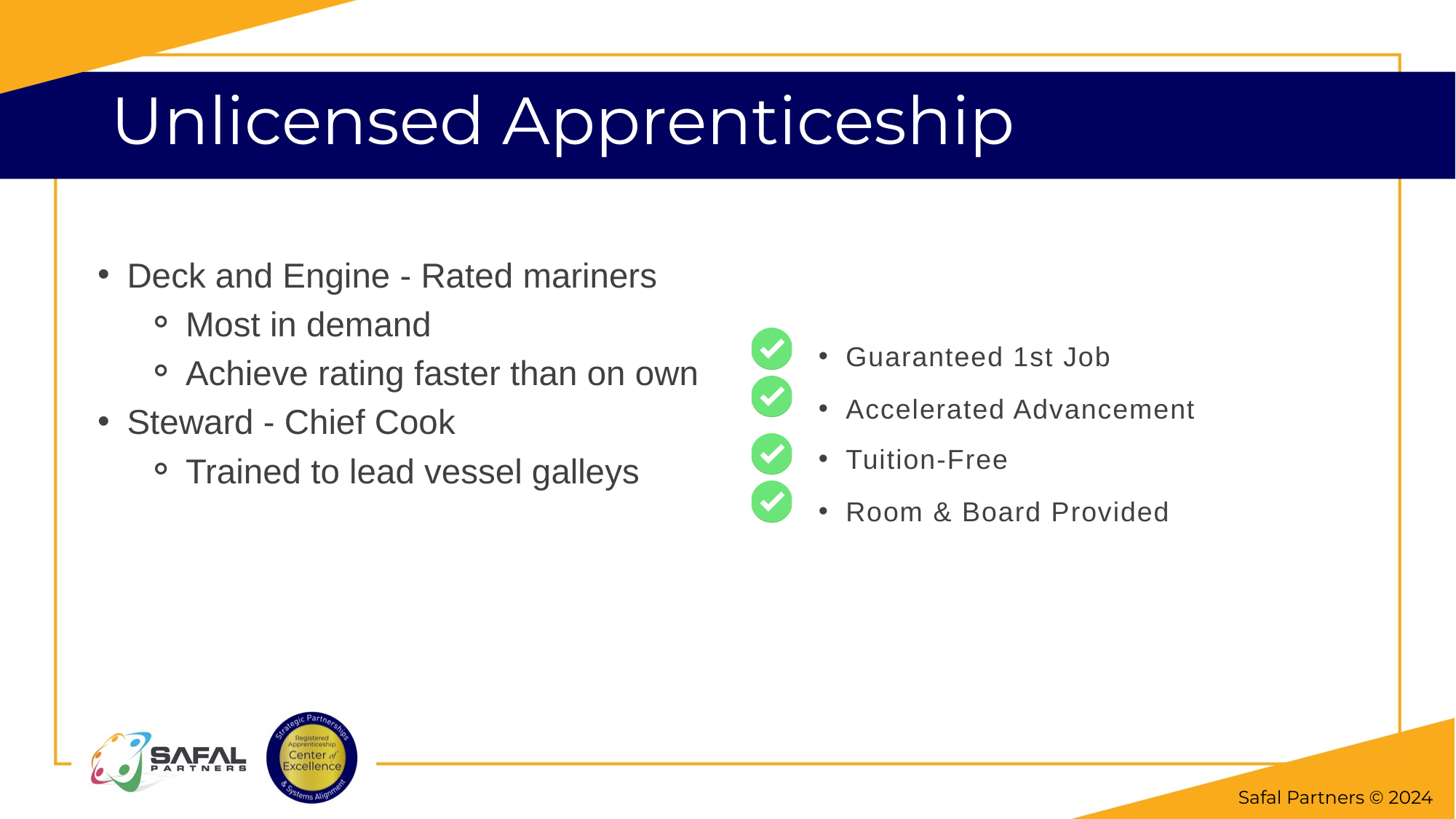

# Unlicensed Apprenticeship
Deck and Engine - Rated mariners
Most in demand
Achieve rating faster than on own
Steward - Chief Cook
Trained to lead vessel galleys

Guaranteed 1st Job
Accelerated Advancement

Tuition-Free
Room & Board Provided

Safal Partners © 2024